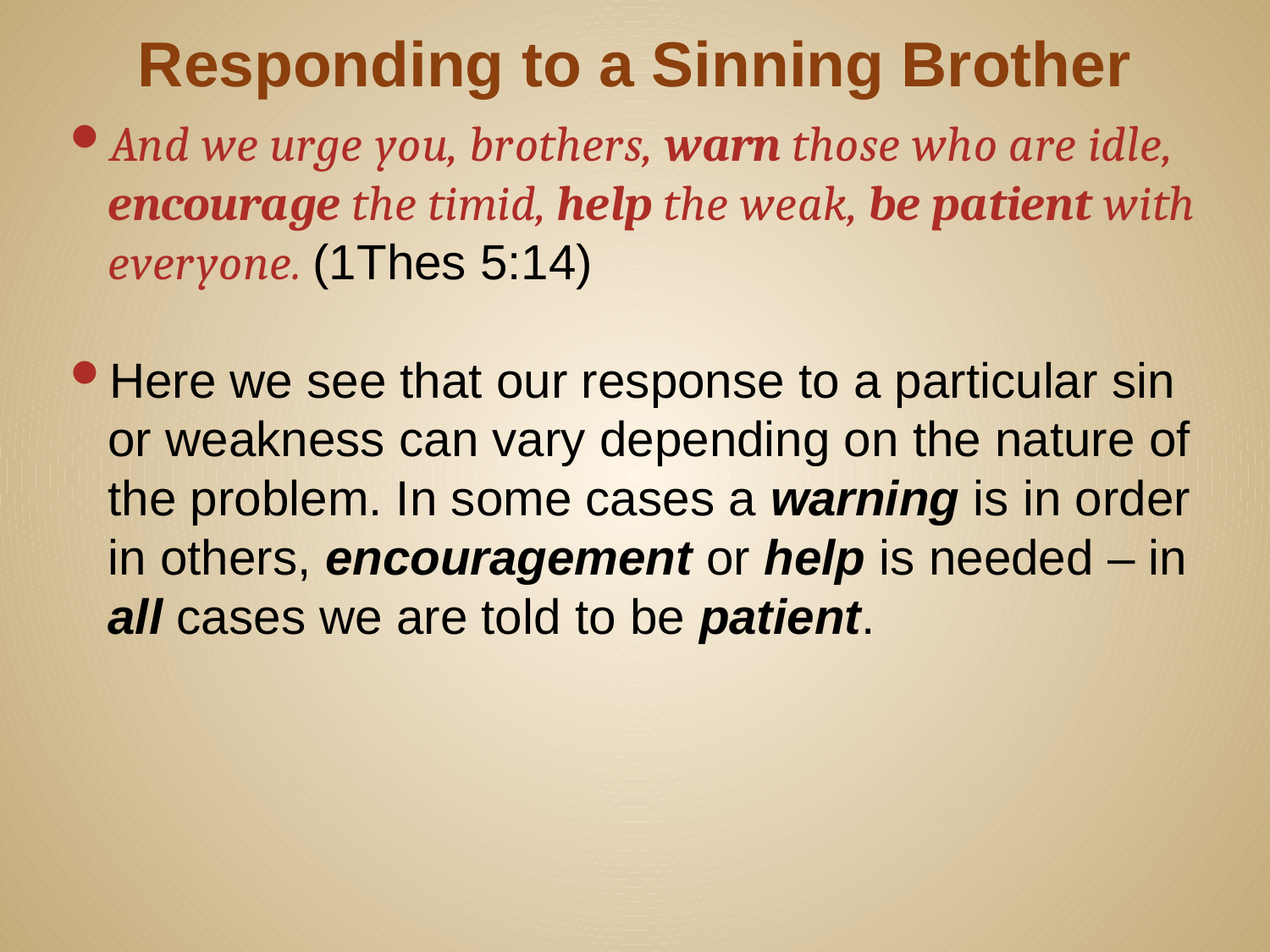

# Responding to a Sinning Brother
And we urge you, brothers, warn those who are idle, encourage the timid, help the weak, be patient with everyone. (1Thes 5:14)

Here we see that our response to a particular sin or weakness can vary depending on the nature of the problem. In some cases a warning is in order in others, encouragement or help is needed – in all cases we are told to be patient.